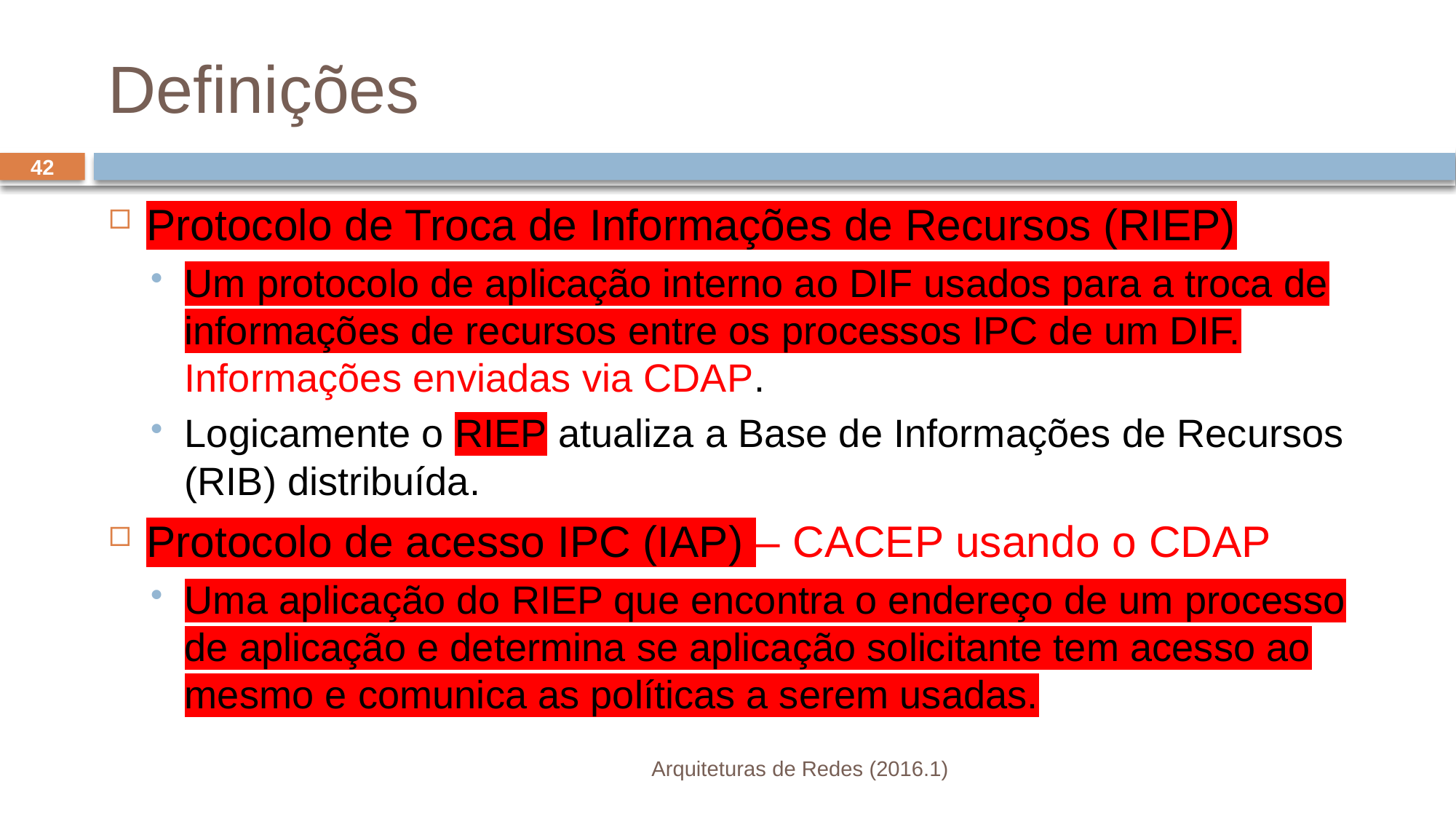

# Definições
42
Protocolo de Troca de Informações de Recursos (RIEP)
Um protocolo de aplicação interno ao DIF usados para a troca de informações de recursos entre os processos IPC de um DIF. Informações enviadas via CDAP.
Logicamente o RIEP atualiza a Base de Informações de Recursos (RIB) distribuída.
Protocolo de acesso IPC (IAP) – CACEP usando o CDAP
Uma aplicação do RIEP que encontra o endereço de um processo de aplicação e determina se aplicação solicitante tem acesso ao mesmo e comunica as políticas a serem usadas.
Arquiteturas de Redes (2016.1)